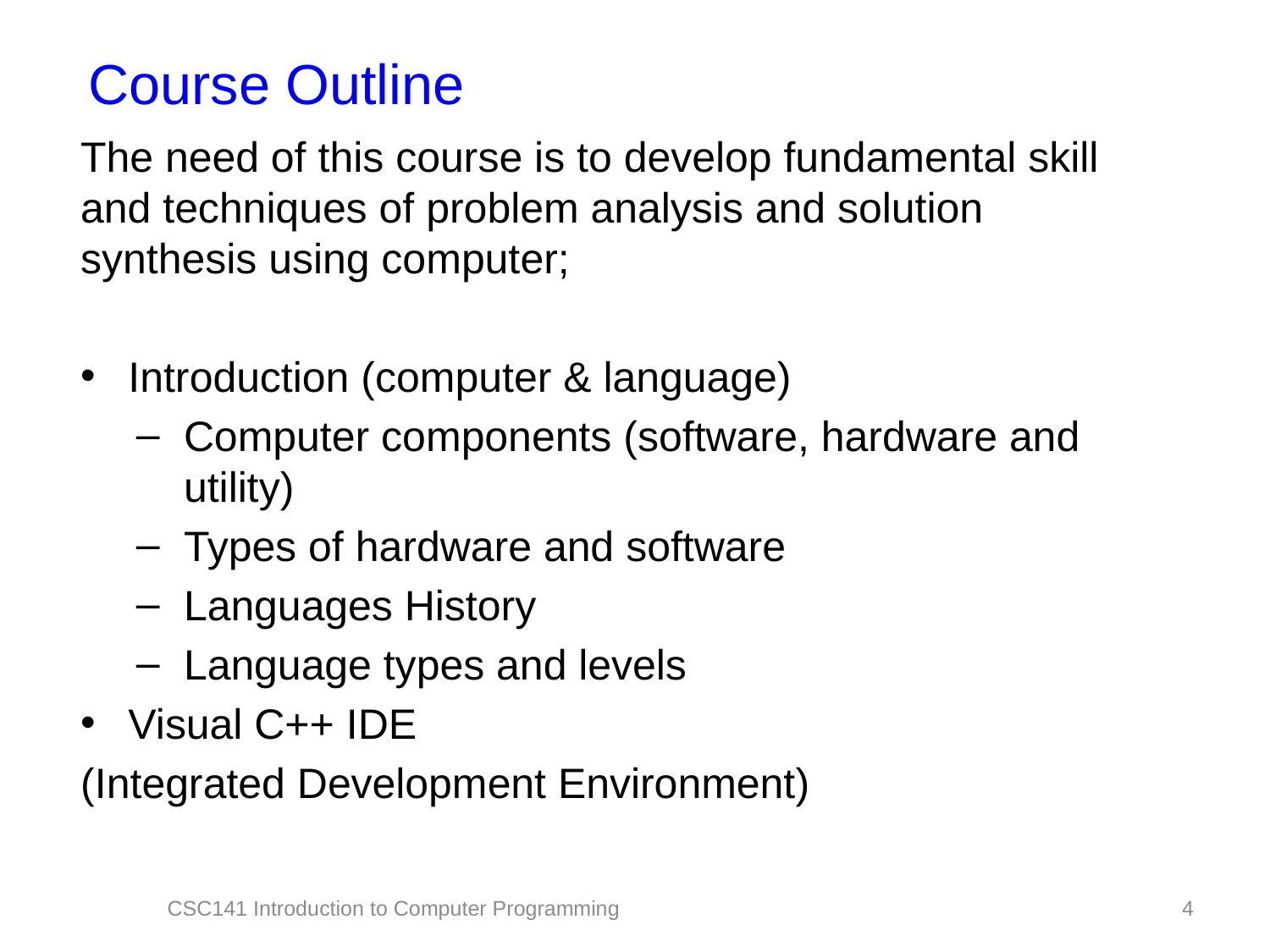

Course Outline
The need of this course is to develop fundamental skill and techniques of problem analysis and solution synthesis using computer;

Introduction (computer & language)
Computer components (software, hardware and utility)
Types of hardware and software
Languages History
Language types and levels
Visual C++ IDE
(Integrated Development Environment)
CSC141 Introduction to Computer Programming
4